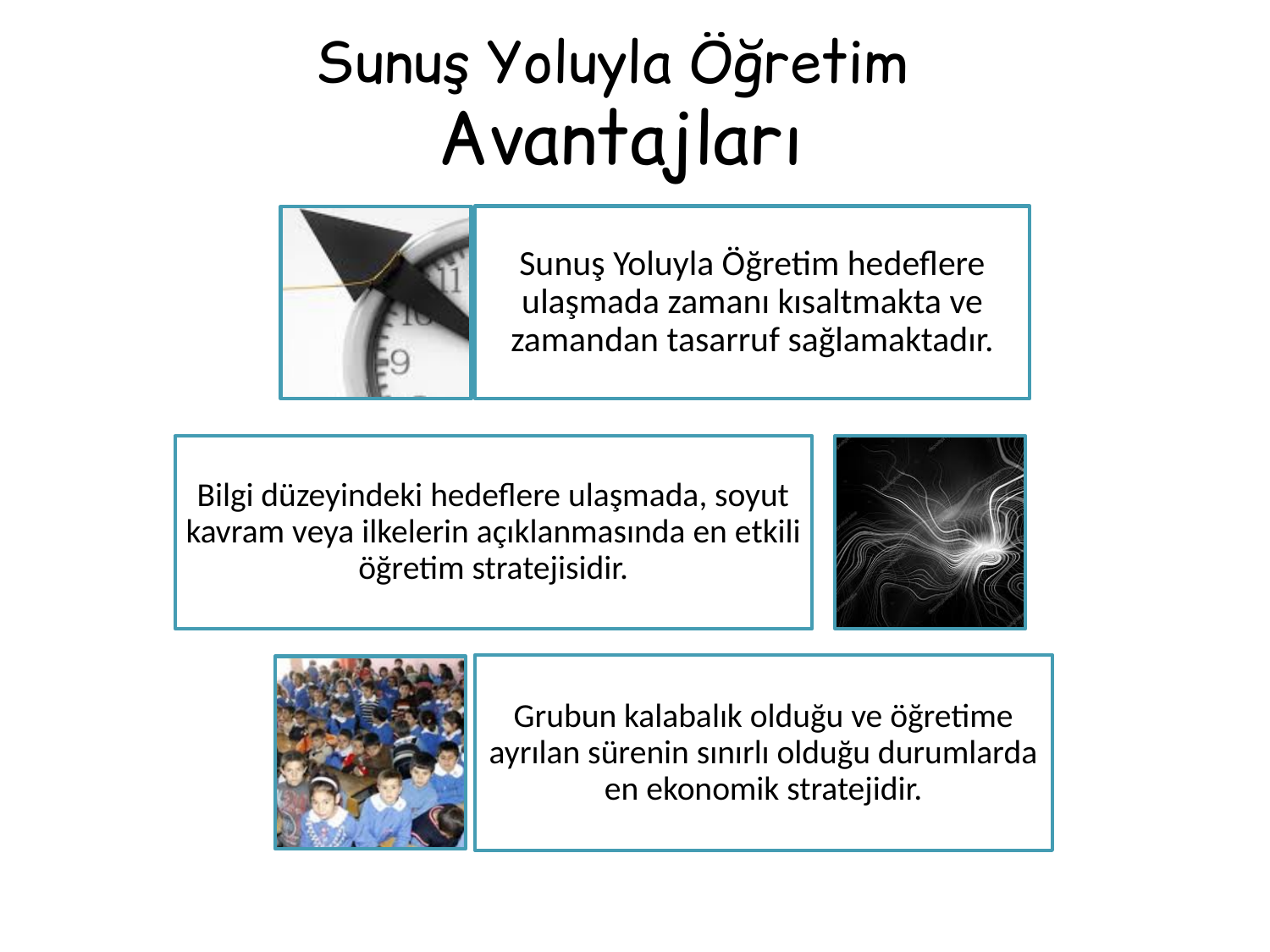

# Sunuş Yoluyla Öğretim Avantajları
Sunuş Yoluyla Öğretim hedeflere ulaşmada zamanı kısaltmakta ve zamandan tasarruf sağlamaktadır.
Bilgi düzeyindeki hedeflere ulaşmada, soyut kavram veya ilkelerin açıklanmasında en etkili öğretim stratejisidir.
Grubun kalabalık olduğu ve öğretime ayrılan sürenin sınırlı olduğu durumlarda en ekonomik stratejidir.